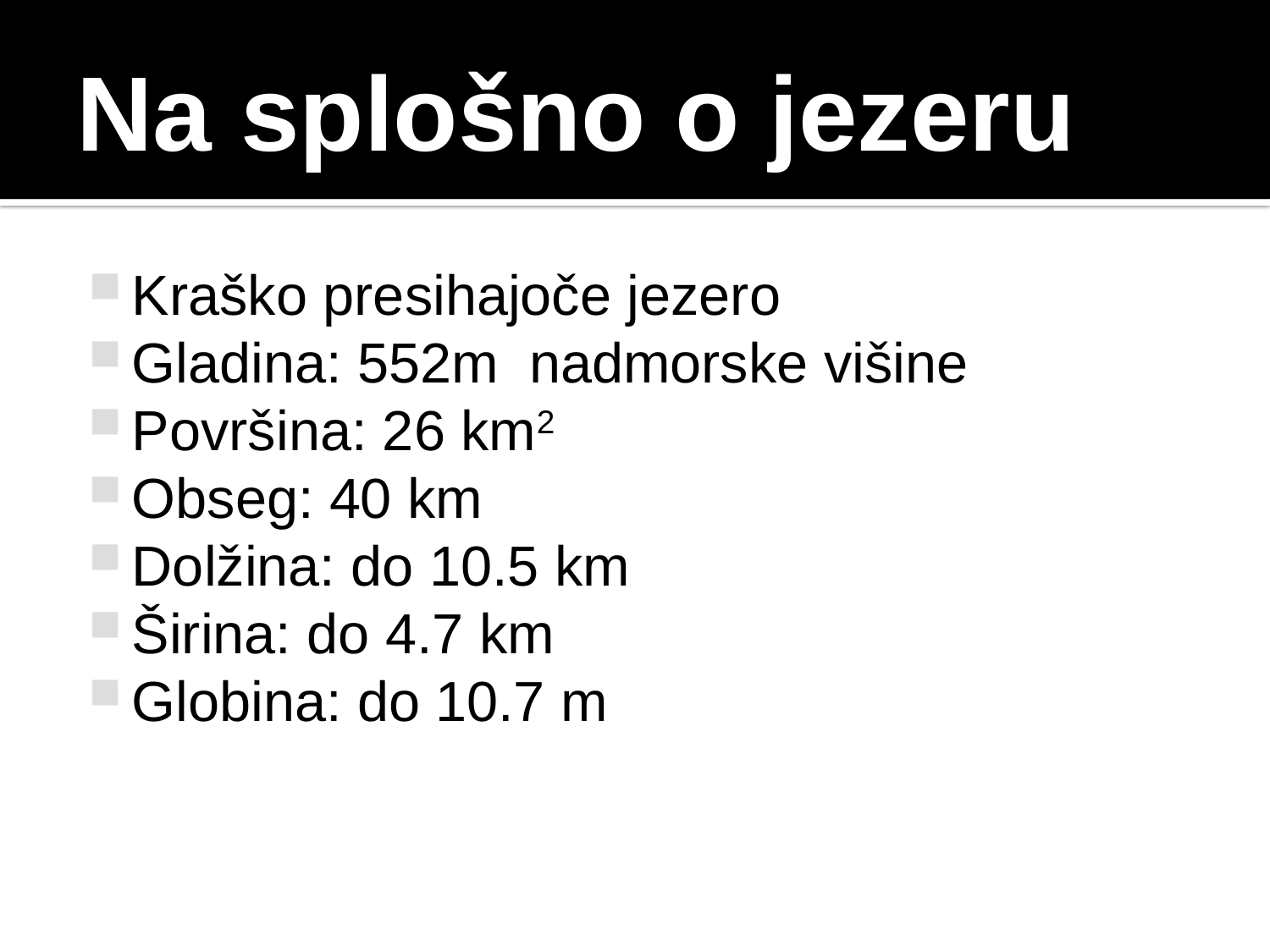

# Na splošno o jezeru
Kraško presihajoče jezero
Gladina: 552m  nadmorske višine
Površina: 26 km2
Obseg: 40 km
Dolžina: do 10.5 km
Širina: do 4.7 km
Globina: do 10.7 m